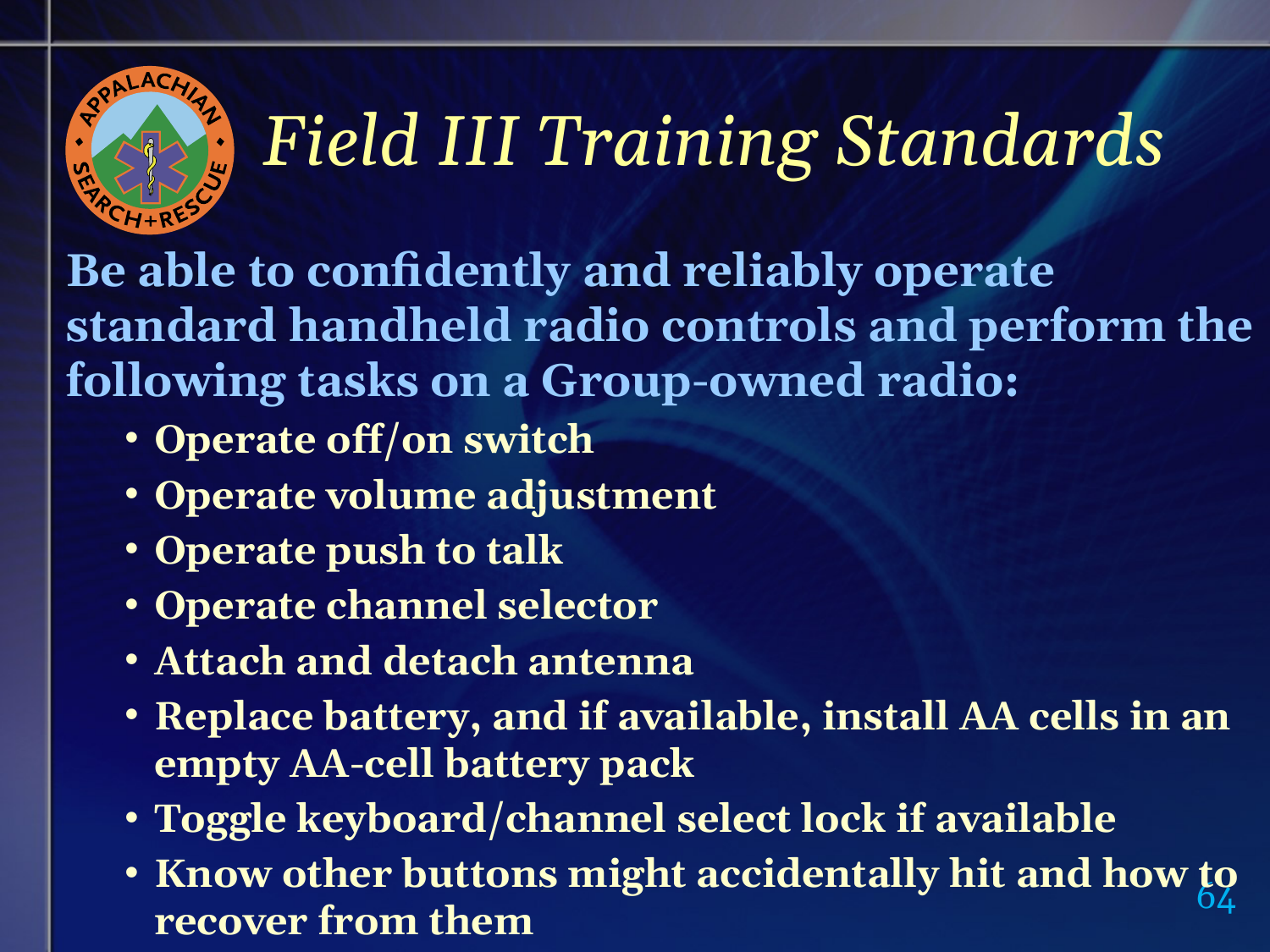

# Field III Training Standards
Be able to confidently and reliably operate standard handheld radio controls and perform the following tasks on a Group-owned radio:
Operate off/on switch
Operate volume adjustment
Operate push to talk
Operate channel selector
Attach and detach antenna
Replace battery, and if available, install AA cells in an empty AA-cell battery pack
Toggle keyboard/channel select lock if available
Know other buttons might accidentally hit and how to recover from them